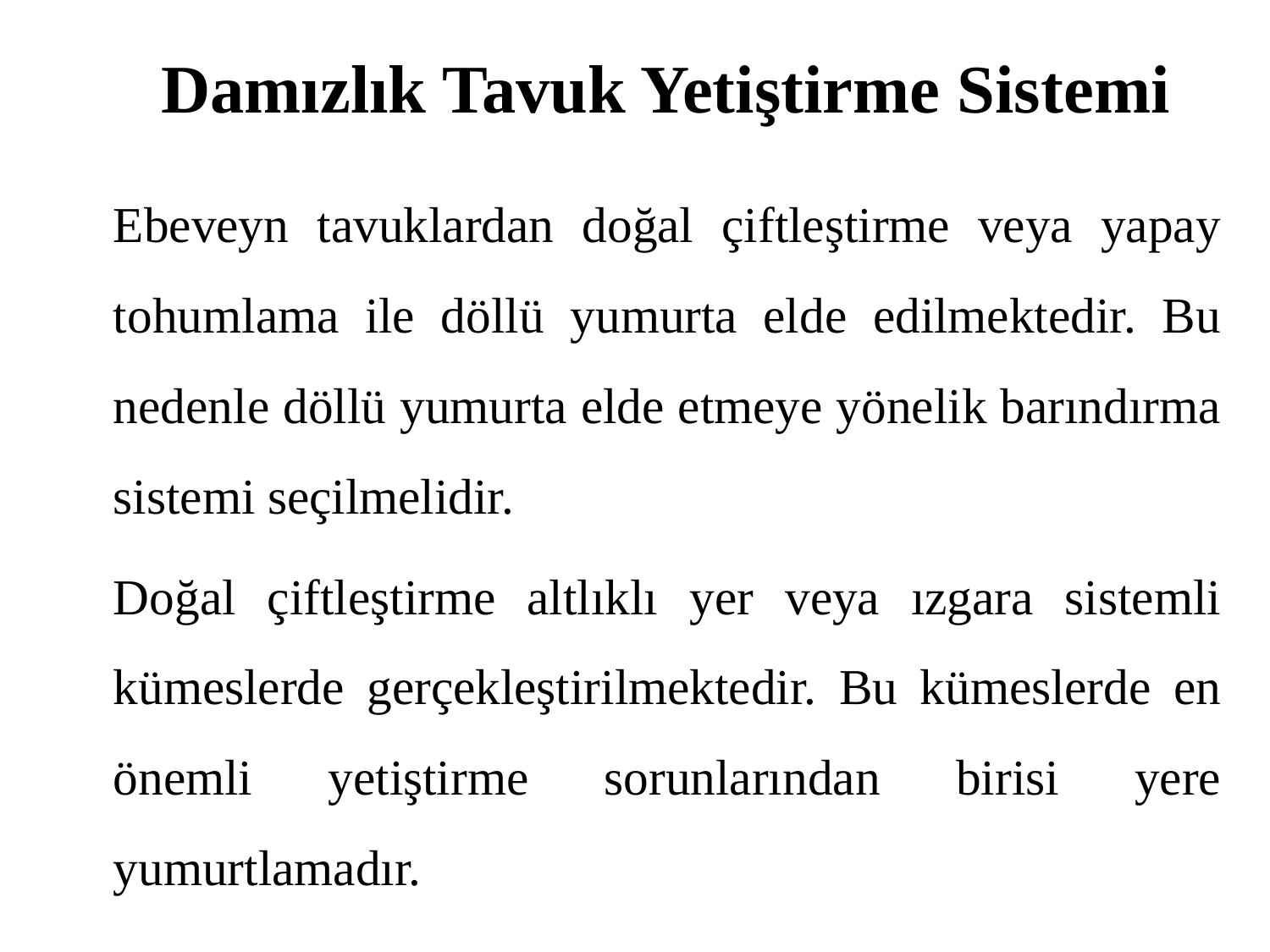

# Damızlık Tavuk Yetiştirme Sistemi
		Ebeveyn tavuklardan doğal çiftleştirme veya yapay tohumlama ile döllü yumurta elde edilmektedir. Bu nedenle döllü yumurta elde etmeye yönelik barındırma sistemi seçilmelidir.
		Doğal çiftleştirme altlıklı yer veya ızgara sistemli kümeslerde gerçekleştirilmektedir. Bu kümeslerde en önemli yetiştirme sorunlarından birisi yere yumurtlamadır.